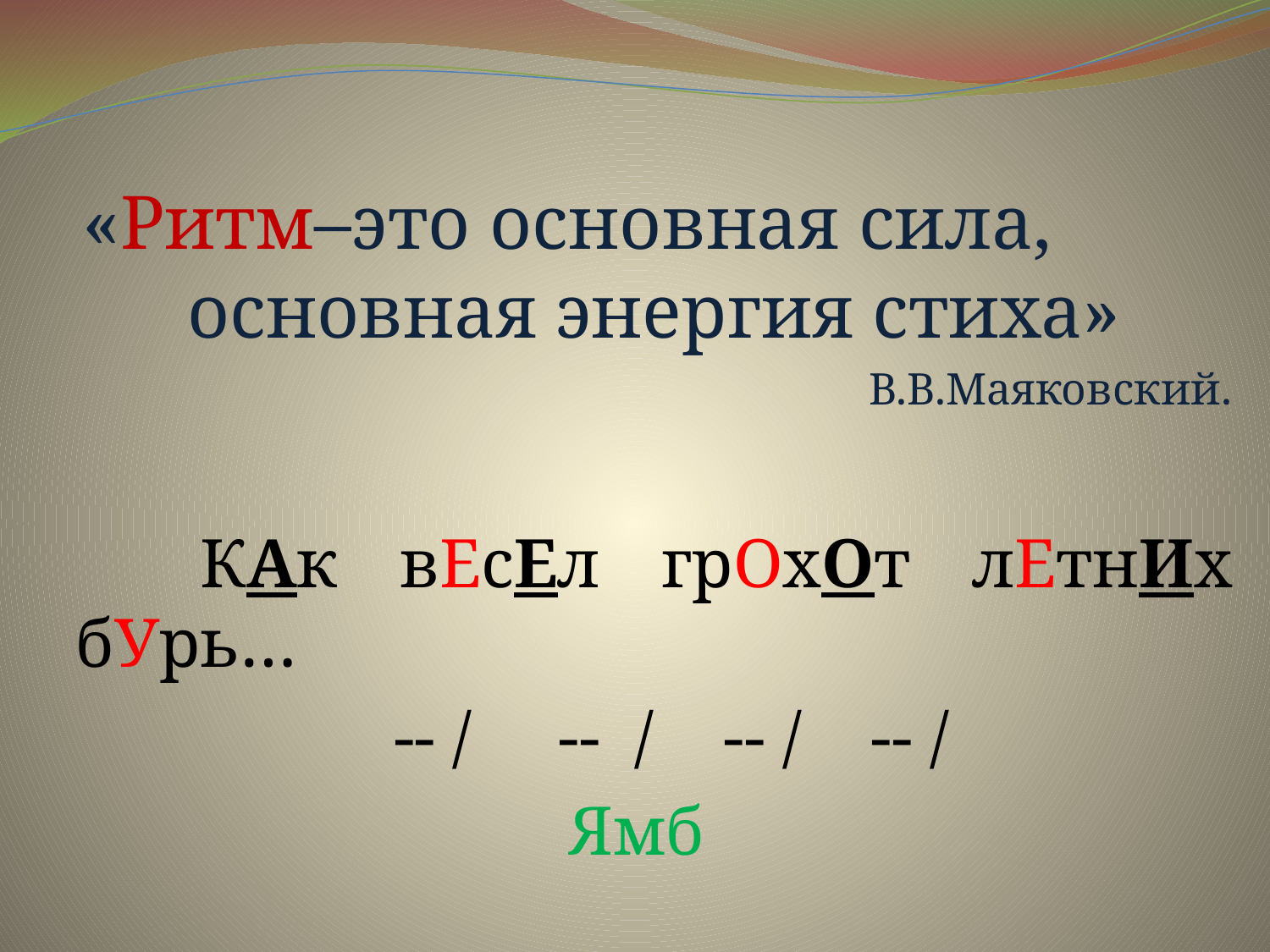

«Ритм–это основная сила,          основная энергия стиха»
 В.В.Маяковский.

  КАк вЕсЕл грОхОт лЕтнИх бУрь…
  -- /     --  /    -- /    -- /
 Ямб

#